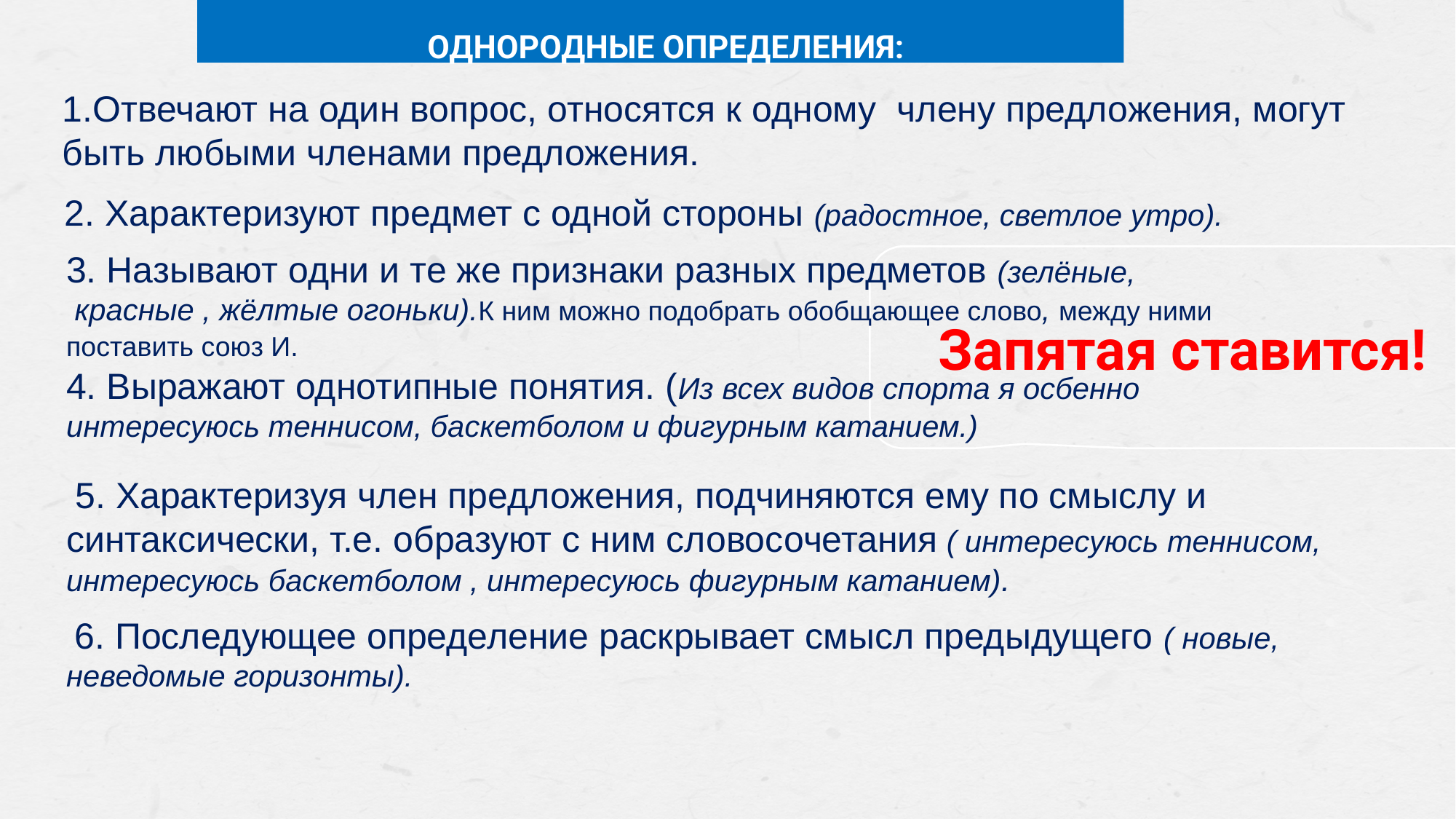

ОДНОРОДНЫЕ ОПРЕДЕЛЕНИЯ:
1.Отвечают на один вопрос, относятся к одному  члену предложения, могут быть любыми членами предложения.

 2. Характеризуют предмет с одной стороны (радостное, светлое утро).
3. Называют одни и те же признаки разных предметов (зелёные,
 красные , жёлтые огоньки).К ним можно подобрать обобщающее слово, между ними поставить союз И.
4. Выражают однотипные понятия. (Из всех видов спорта я осбенно интересуюсь теннисом, баскетболом и фигурным катанием.)
Запятая ставится!
 5. Характеризуя член предложения, подчиняются ему по смыслу и синтаксически, т.е. образуют с ним словосочетания ( интересуюсь теннисом, интересуюсь баскетболом , интересуюсь фигурным катанием).
 6. Последующее определение раскрывает смысл предыдущего ( новые, неведомые горизонты).